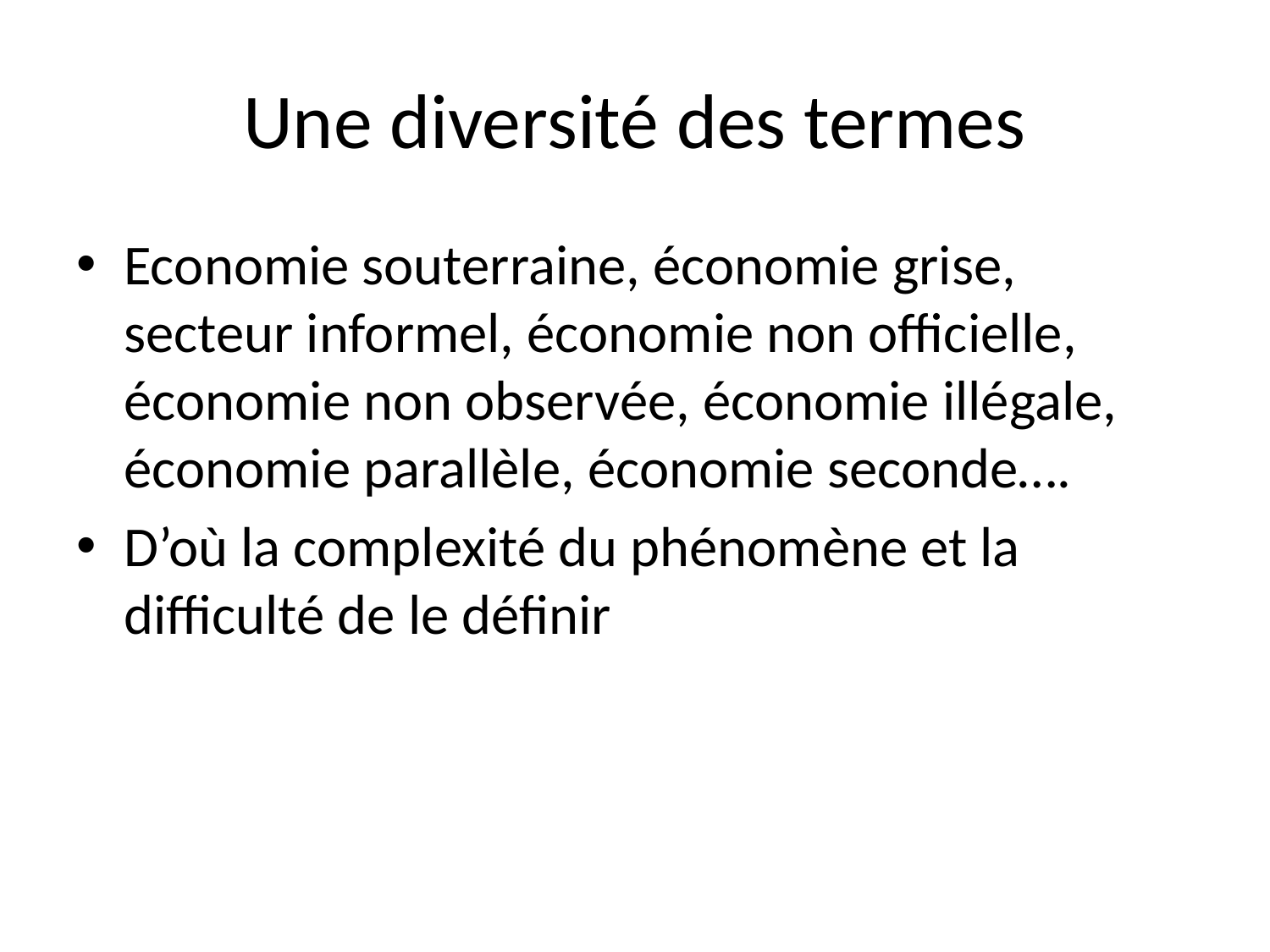

# Une diversité des termes
Economie souterraine, économie grise, secteur informel, économie non officielle, économie non observée, économie illégale, économie parallèle, économie seconde….
D’où la complexité du phénomène et la difficulté de le définir